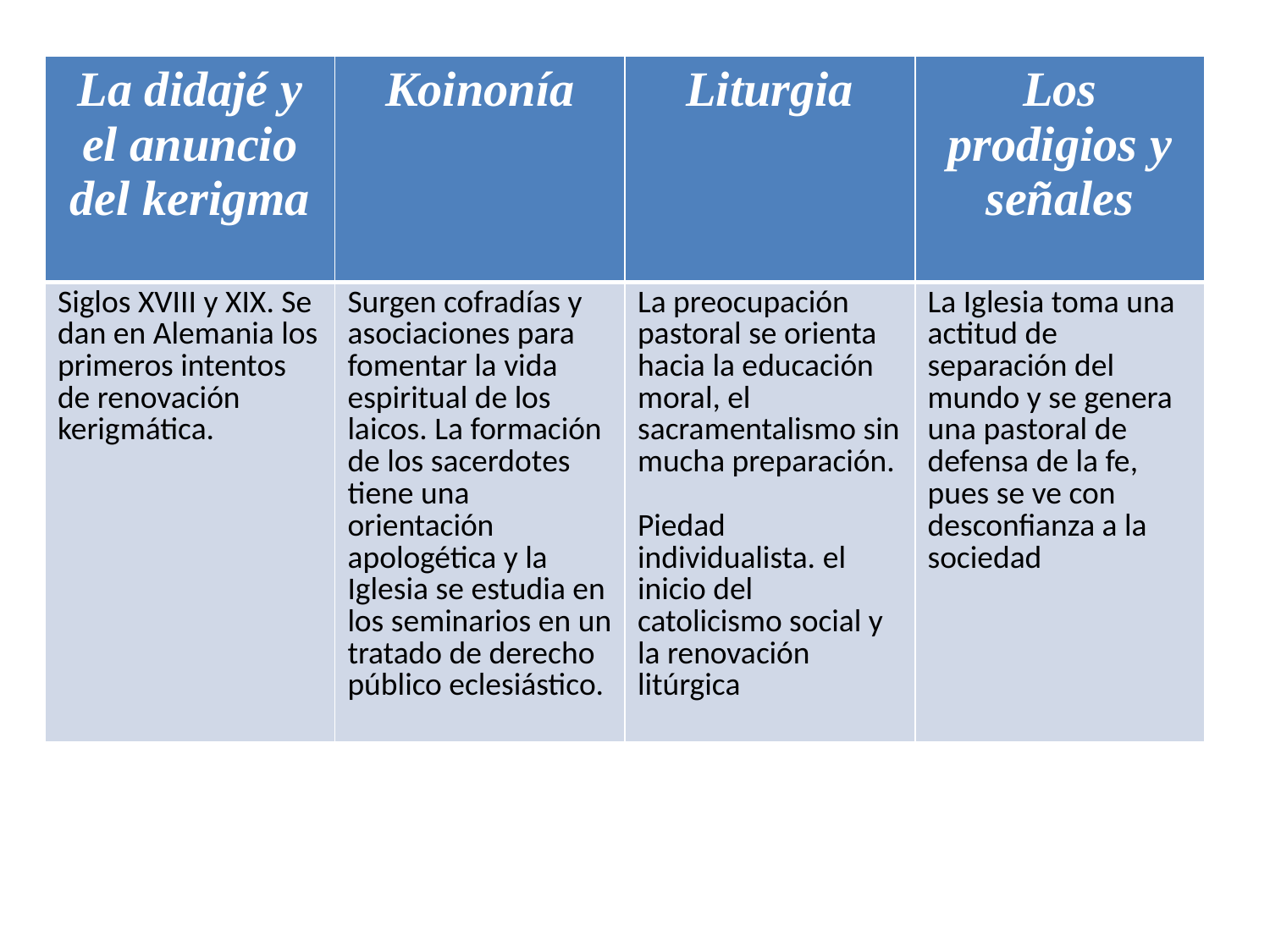

| La didajé y el anuncio del kerigma | Koinonía | Liturgia | Los prodigios y señales |
| --- | --- | --- | --- |
| Siglos XVIII y XIX. Se dan en Alemania los primeros intentos de renovación kerigmática. | Surgen cofradías y asociaciones para fomentar la vida espiritual de los laicos. La formación de los sacerdotes tiene una orientación apologética y la Iglesia se estudia en los seminarios en un tratado de derecho público eclesiástico. | La preocupación pastoral se orienta hacia la educación moral, el sacramentalismo sin mucha preparación. Piedad individualista. el inicio del catolicismo social y la renovación litúrgica | La Iglesia toma una actitud de separación del mundo y se genera una pastoral de defensa de la fe, pues se ve con desconfianza a la sociedad |